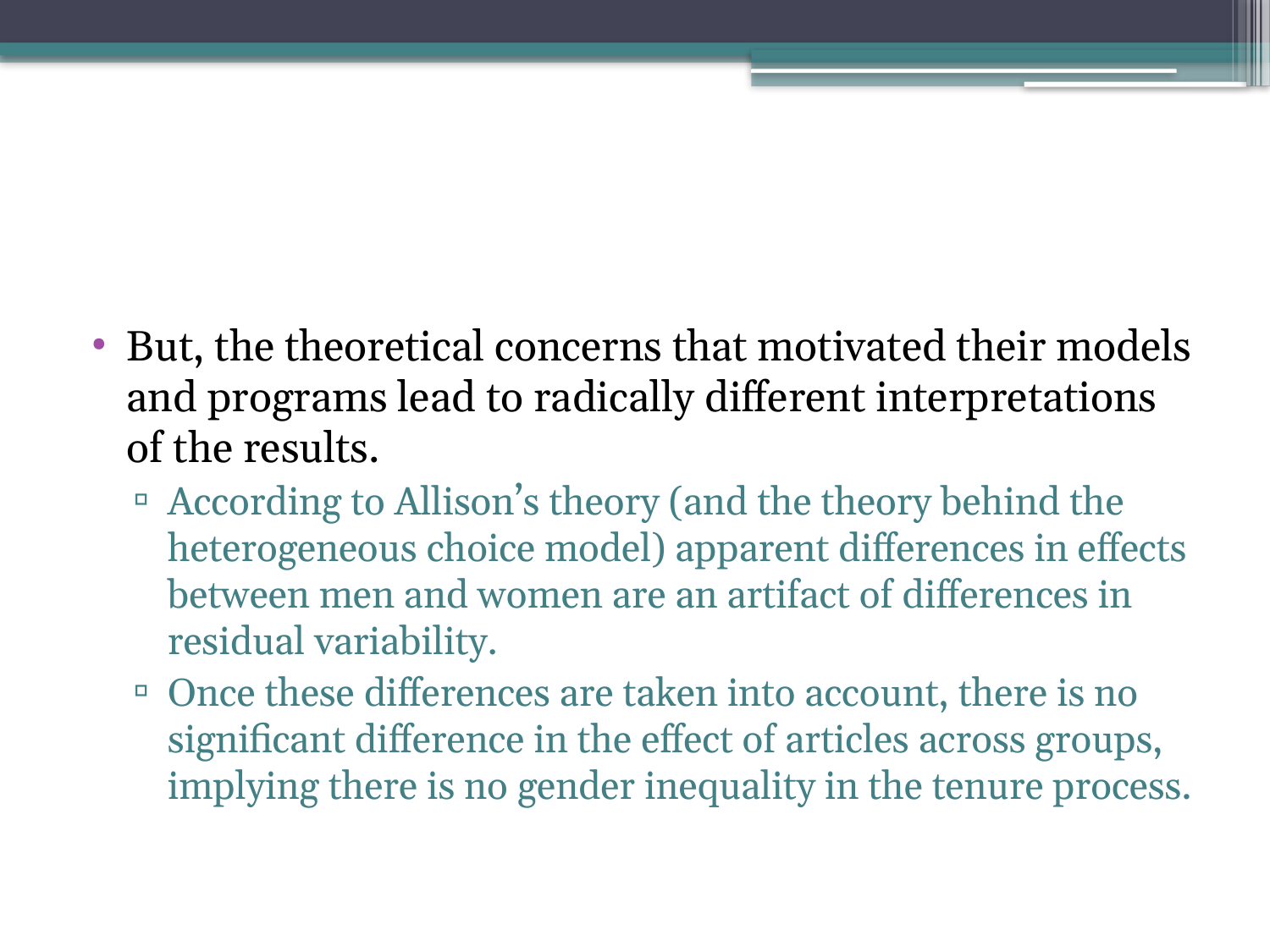

#
But, the theoretical concerns that motivated their models and programs lead to radically different interpretations of the results.
According to Allison’s theory (and the theory behind the heterogeneous choice model) apparent differences in effects between men and women are an artifact of differences in residual variability.
Once these differences are taken into account, there is no significant difference in the effect of articles across groups, implying there is no gender inequality in the tenure process.